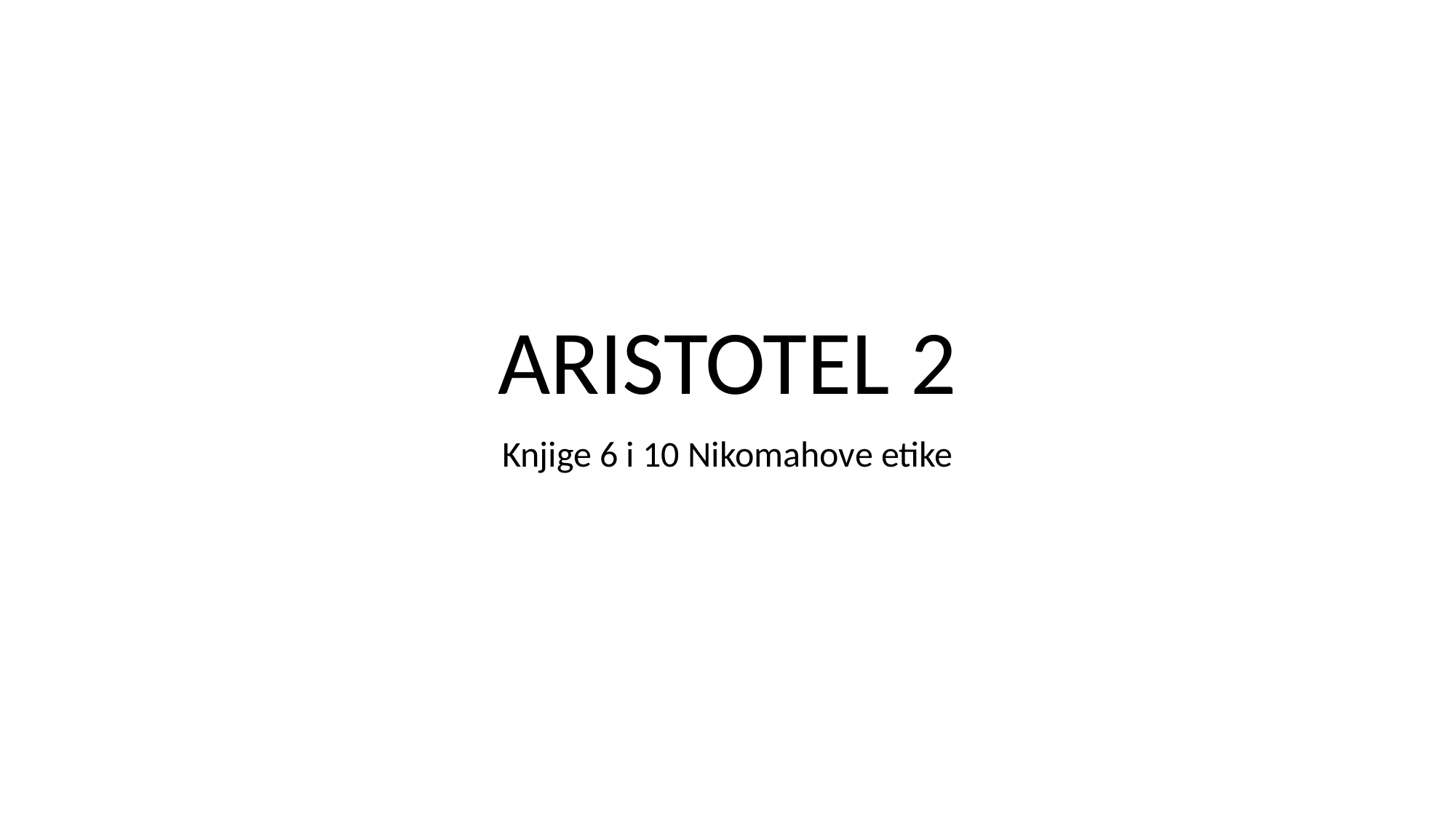

# ARISTOTEL 2
Knjige 6 i 10 Nikomahove etike